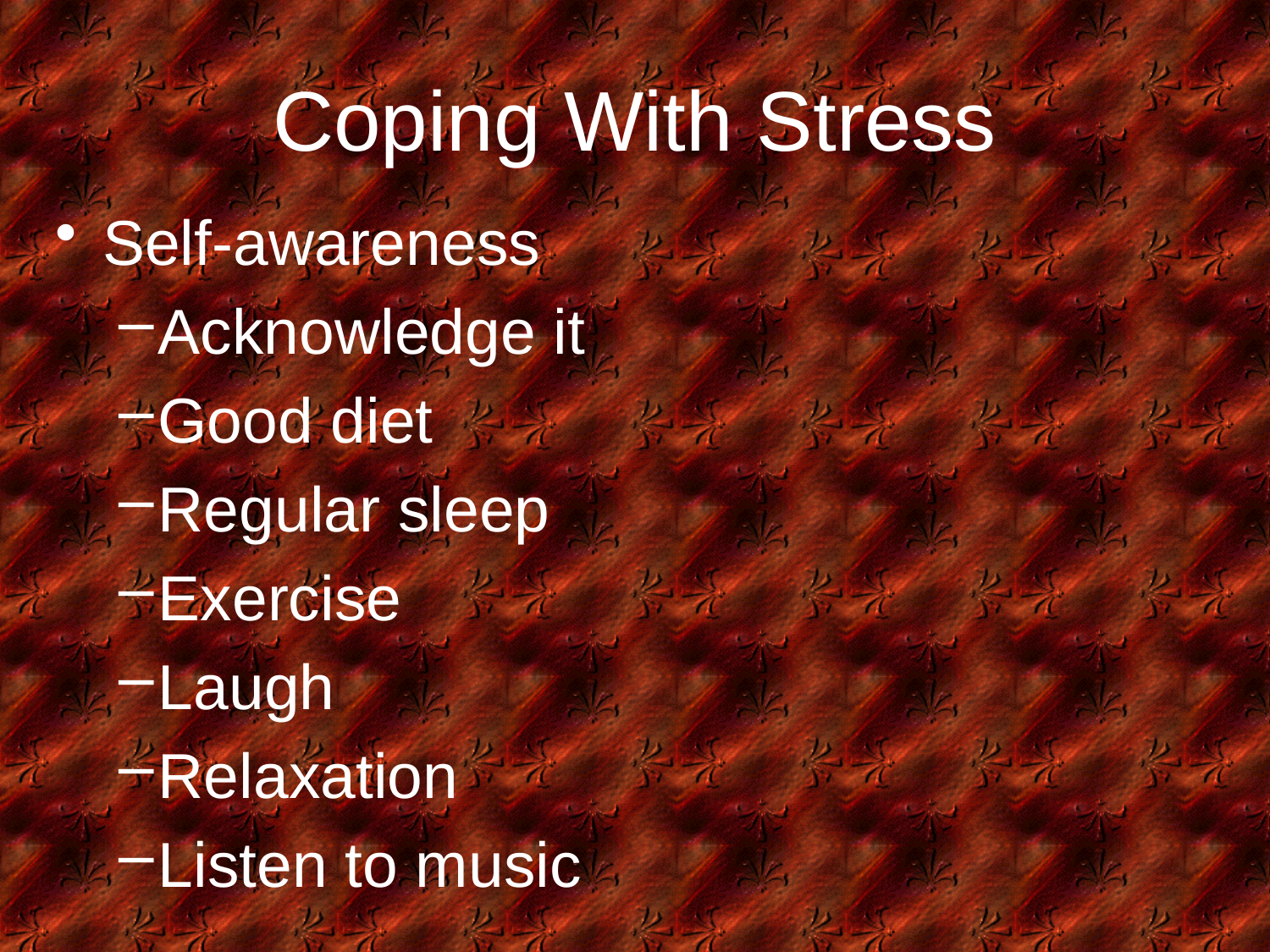

# Coping With Stress
Self-awareness
Acknowledge it
Good diet
Regular sleep
Exercise
Laugh
Relaxation
Listen to music